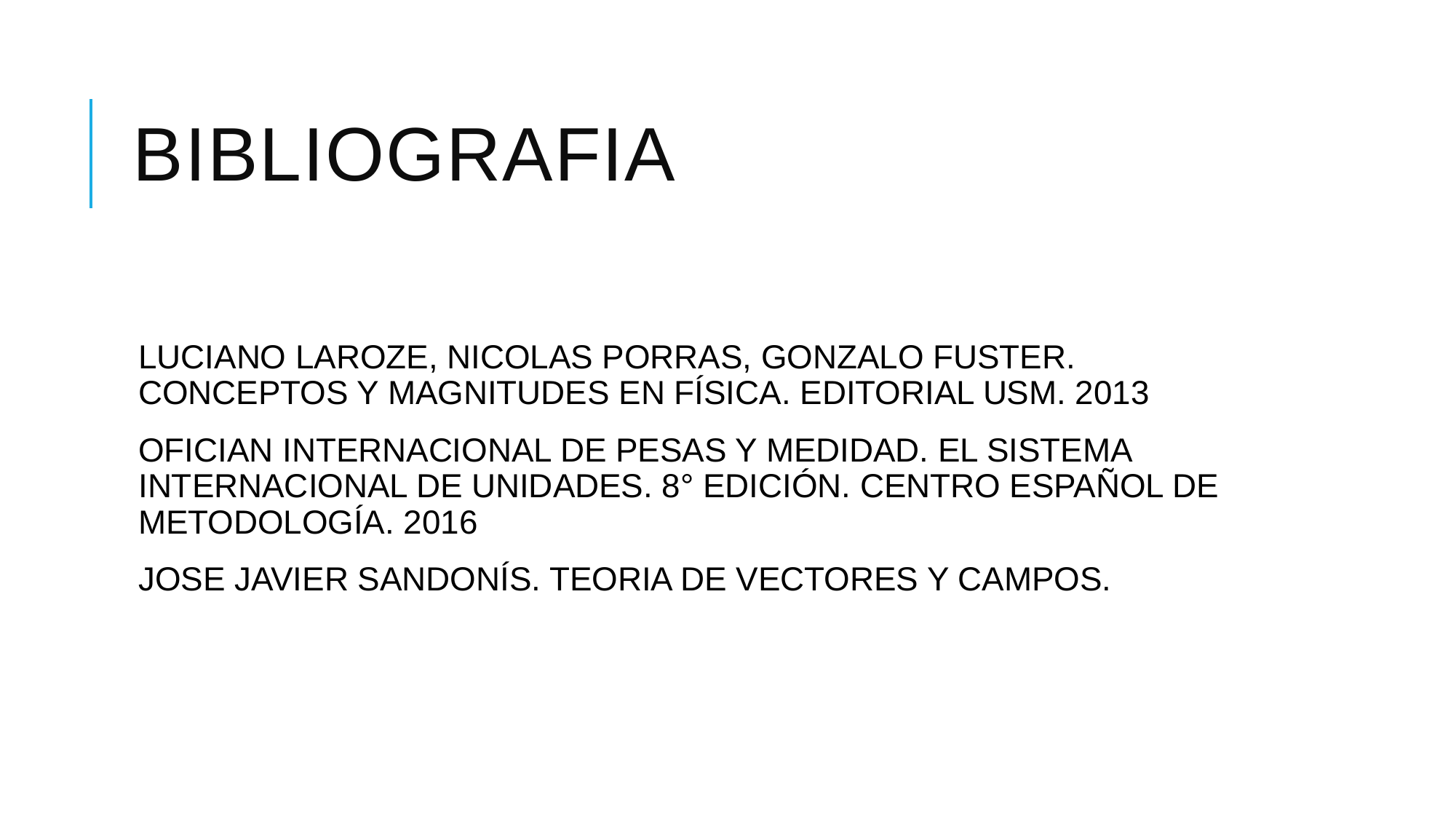

# BIBLIOGRAFIA

LUCIANO LAROZE, NICOLAS PORRAS, GONZALO FUSTER. CONCEPTOS Y MAGNITUDES EN FÍSICA. EDITORIAL USM. 2013
OFICIAN INTERNACIONAL DE PESAS Y MEDIDAD. EL SISTEMA INTERNACIONAL DE UNIDADES. 8° EDICIÓN. CENTRO ESPAÑOL DE METODOLOGÍA. 2016
JOSE JAVIER SANDONÍS. TEORIA DE VECTORES Y CAMPOS.